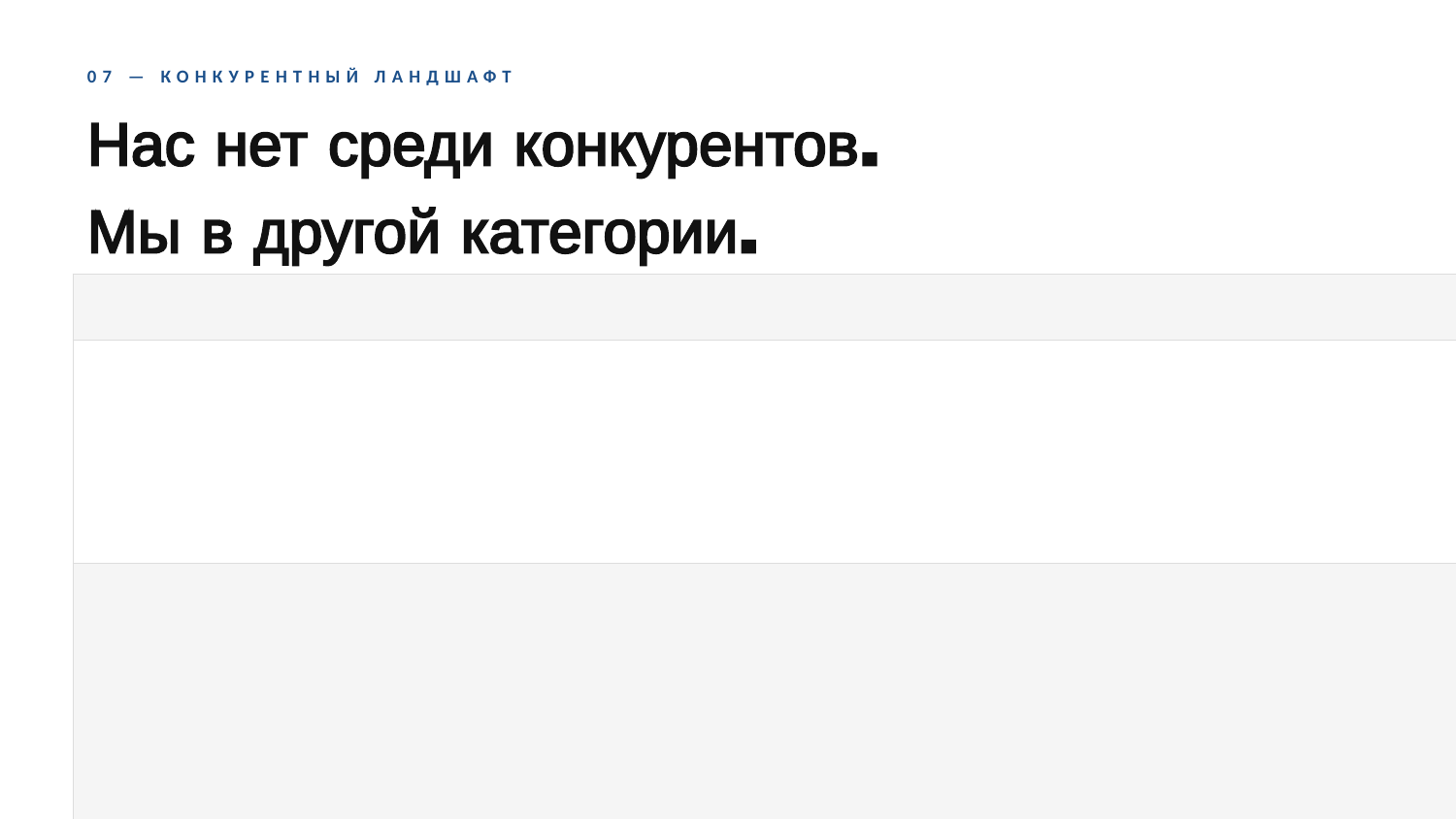

07 — КОНКУРЕНТНЫЙ ЛАНДШАФТ
Нас нет среди конкурентов.
Мы в другой категории.
|  | LinkedIn | Shapr / Bumble Bizz | Lunchclub | Метчер |
| --- | --- | --- | --- | --- |
| AI-матчинг | — | частично | базовый | глубокий |
| Внутри мессенджера | — | — | — | Telegram / VK |
| Пассивный матчинг | — | — | — | уникально |
| Объяснение матча | — | — | частично | всегда |
| B2B-фокус | общий | общий | да | чёткий |
| СНГ-рынок | слабо | — | — | нативно |